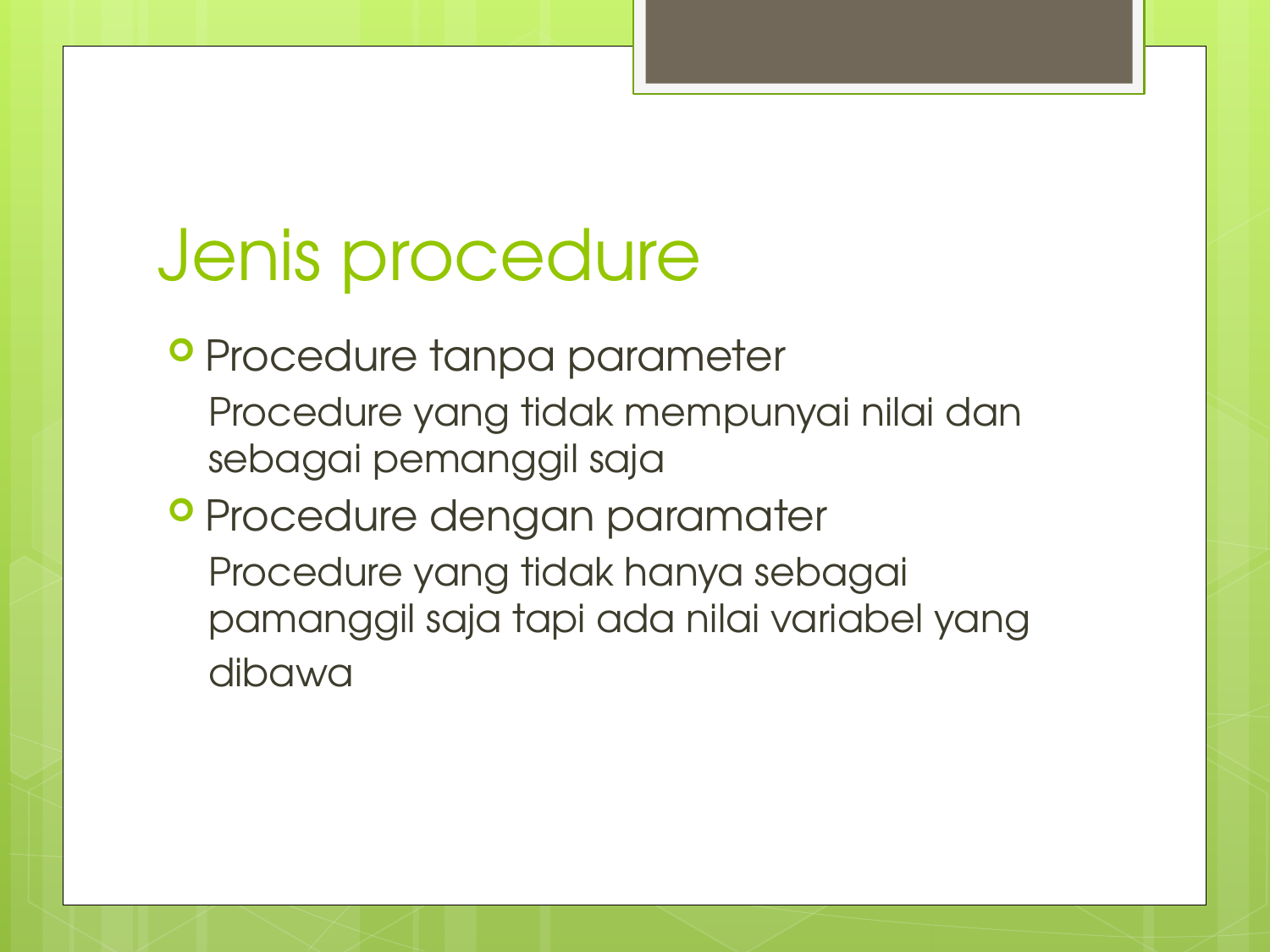

# Jenis procedure
Procedure tanpa parameter
Procedure yang tidak mempunyai nilai dan sebagai pemanggil saja
Procedure dengan paramater
Procedure yang tidak hanya sebagai pamanggil saja tapi ada nilai variabel yang
dibawa